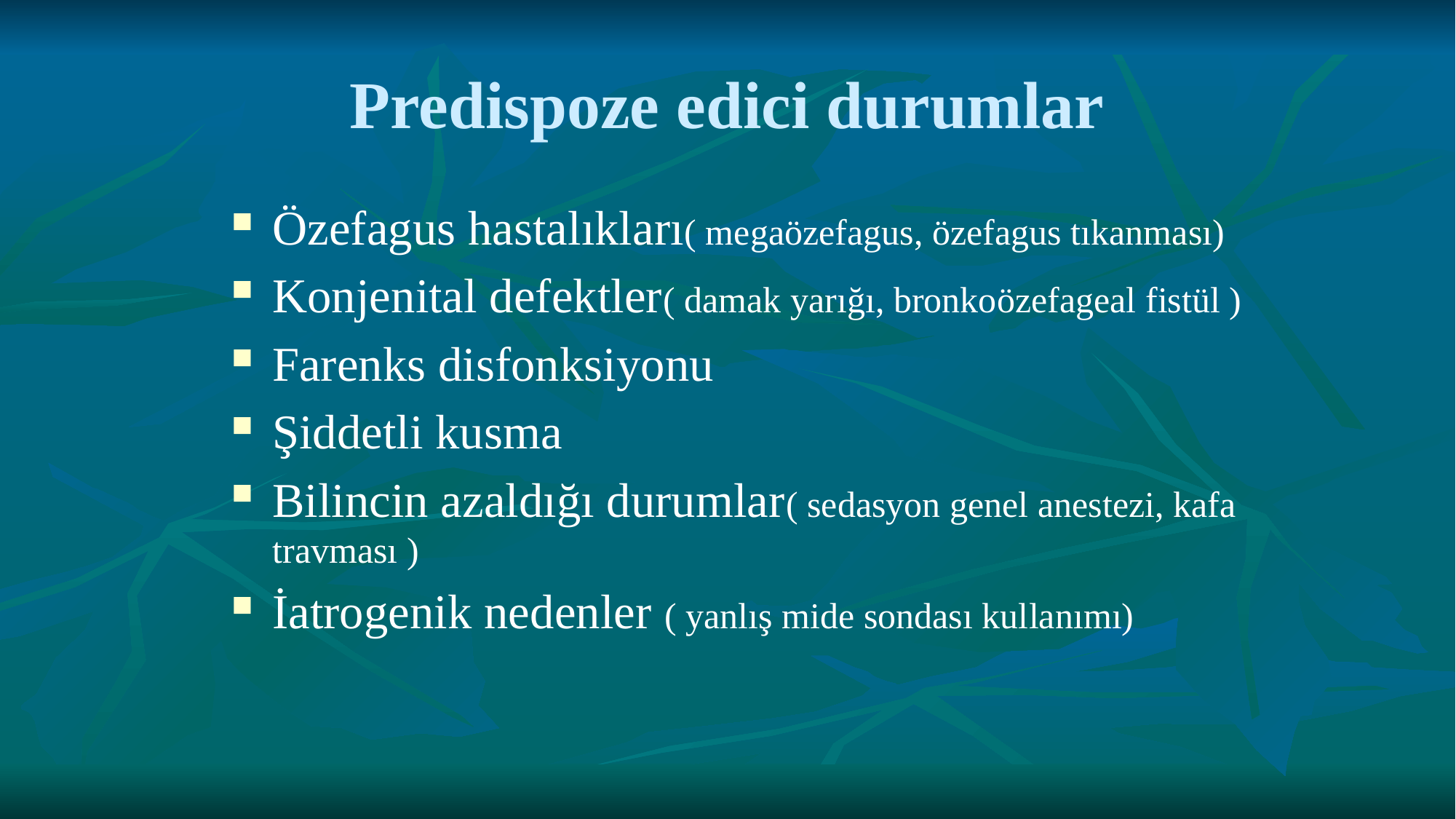

# Predispoze edici durumlar
Özefagus hastalıkları( megaözefagus, özefagus tıkanması)
Konjenital defektler( damak yarığı, bronkoözefageal fistül )
Farenks disfonksiyonu
Şiddetli kusma
Bilincin azaldığı durumlar( sedasyon genel anestezi, kafa travması )
İatrogenik nedenler ( yanlış mide sondası kullanımı)